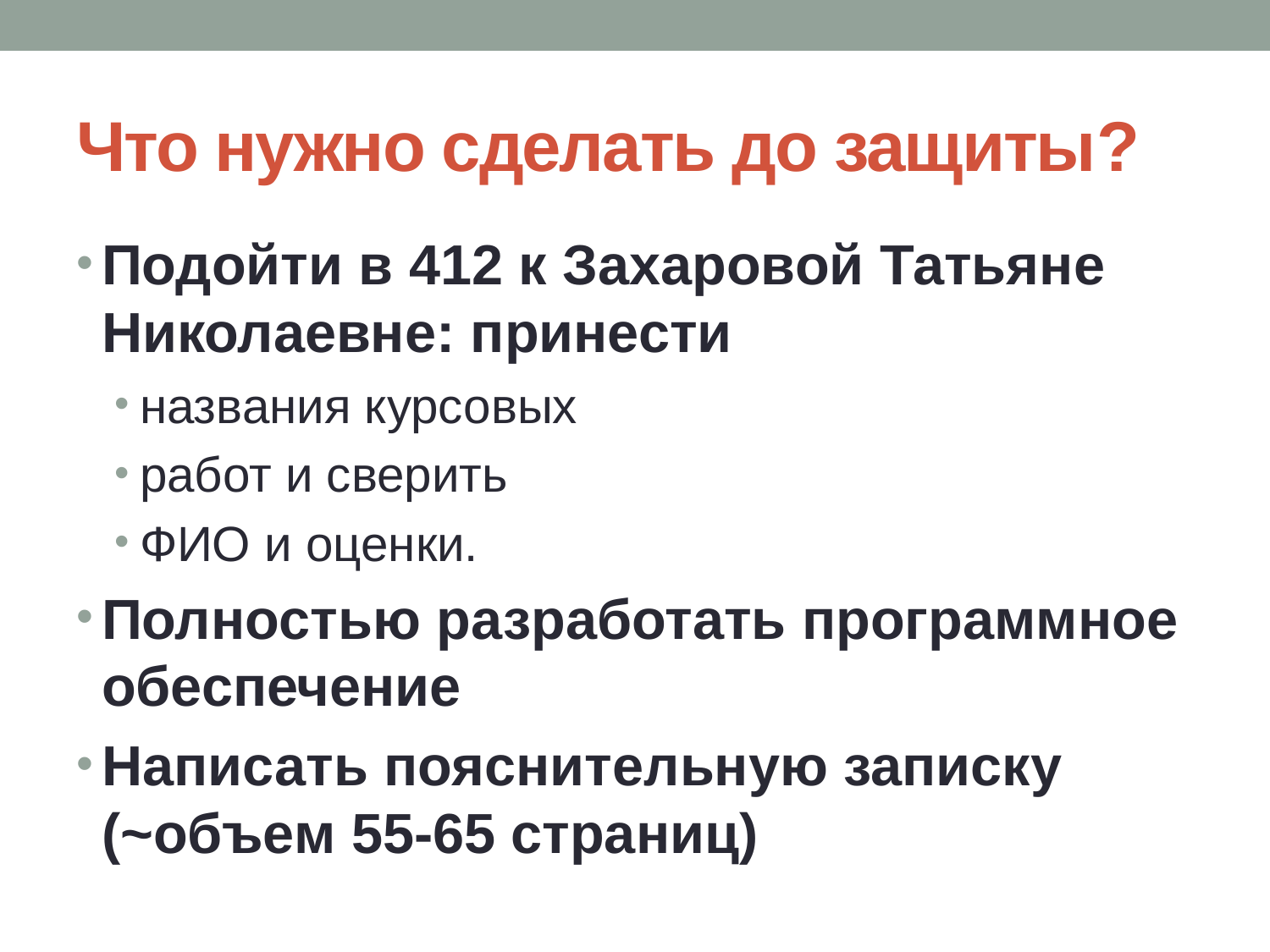

# Что нужно сделать до защиты?
Подойти в 412 к Захаровой Татьяне Николаевне: принести
названия курсовых
работ и сверить
ФИО и оценки.
Полностью разработать программное обеспечение
Написать пояснительную записку (~объем 55-65 страниц)